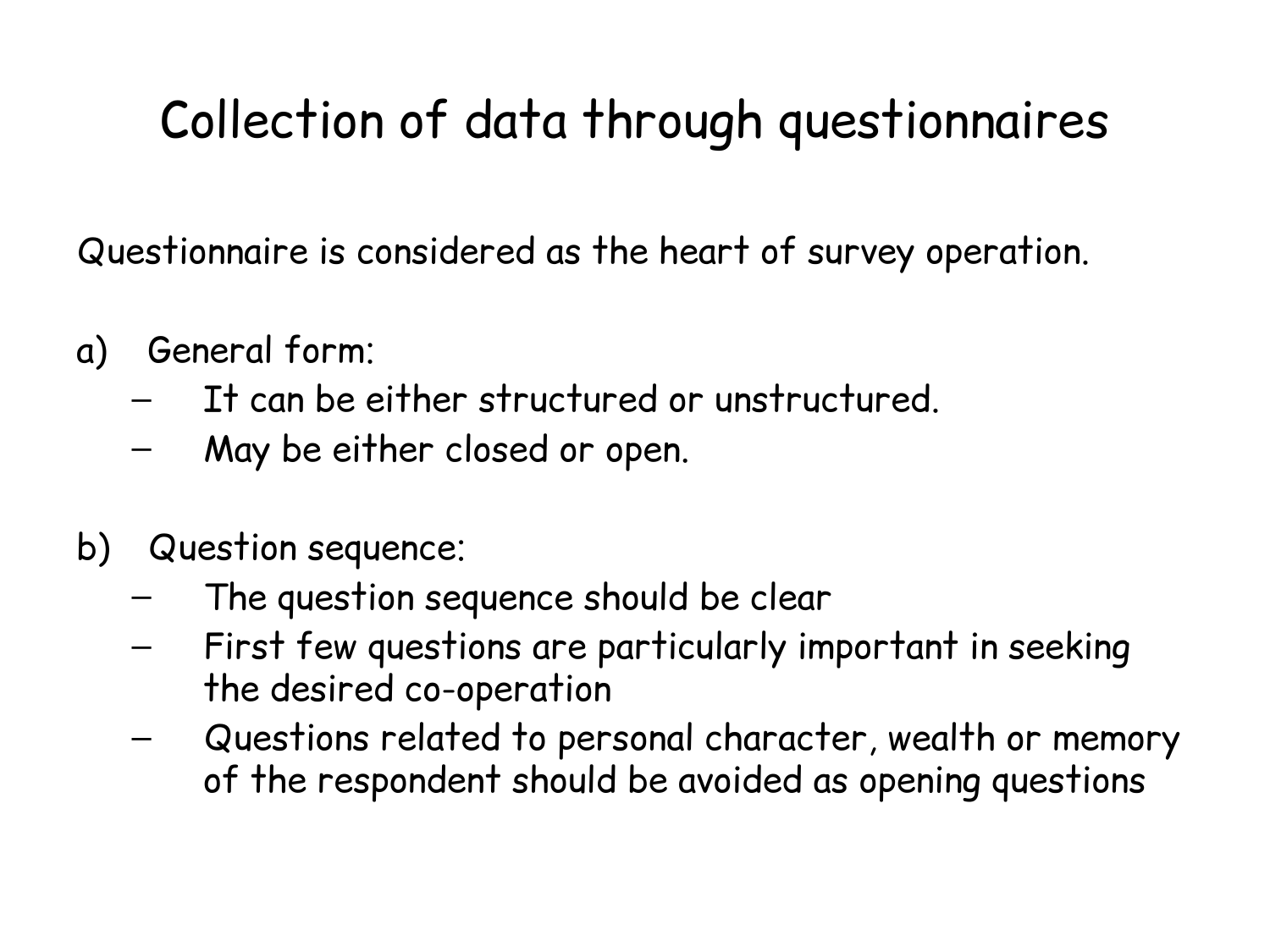

# Collection of data through questionnaires
Questionnaire is considered as the heart of survey operation.

General form:
It can be either structured or unstructured.
May be either closed or open.

Question sequence:
The question sequence should be clear
First few questions are particularly important in seeking the desired co-operation
Questions related to personal character, wealth or memory of the respondent should be avoided as opening questions